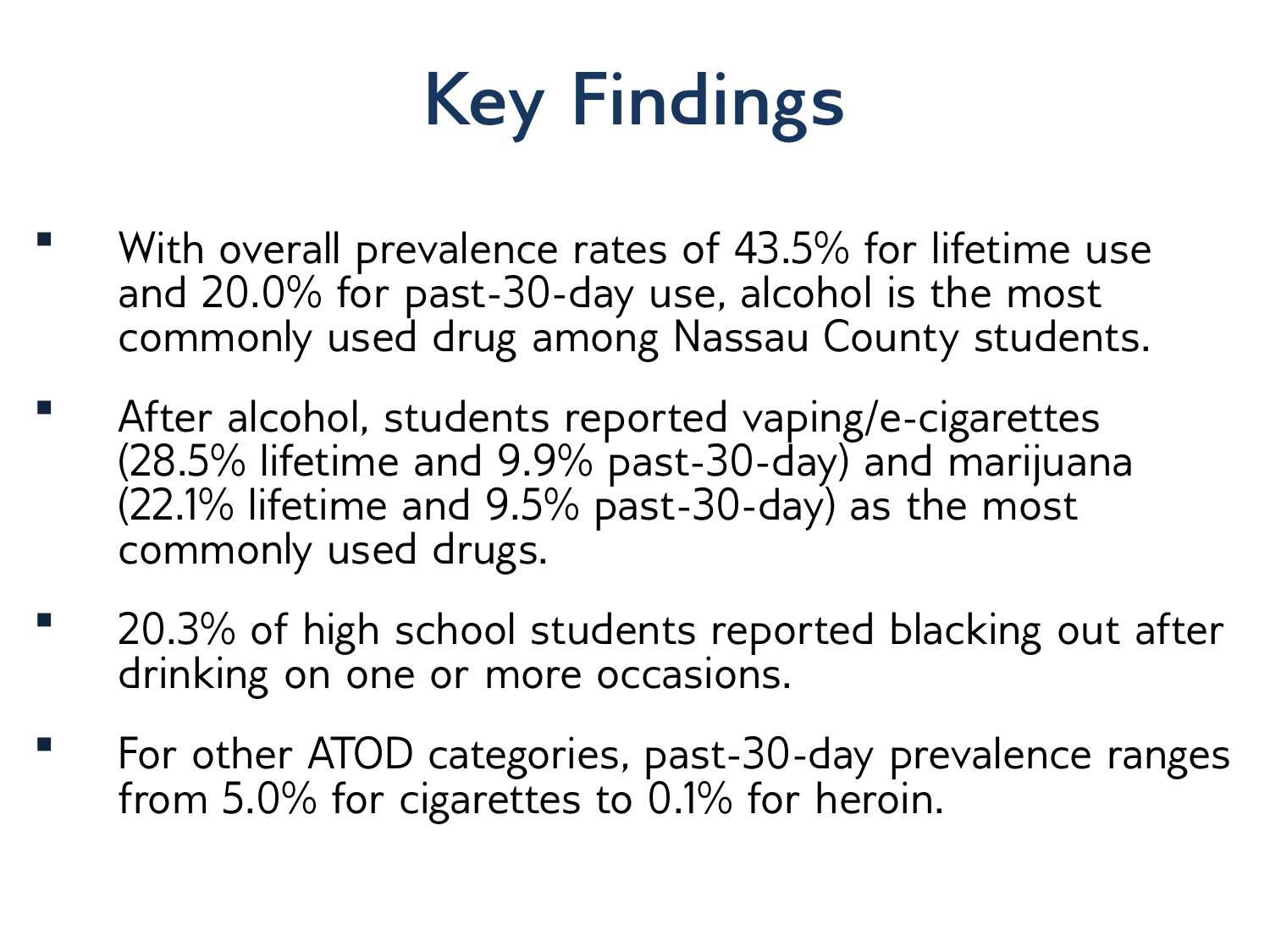

Key Findings
With overall prevalence rates of 43.5% for lifetime use and 20.0% for past-30-day use, alcohol is the most commonly used drug among Nassau County students.
After alcohol, students reported vaping/e-cigarettes (28.5% lifetime and 9.9% past-30-day) and marijuana (22.1% lifetime and 9.5% past-30-day) as the most commonly used drugs.
20.3% of high school students reported blacking out after drinking on one or more occasions.
For other ATOD categories, past-30-day prevalence ranges from 5.0% for cigarettes to 0.1% for heroin.